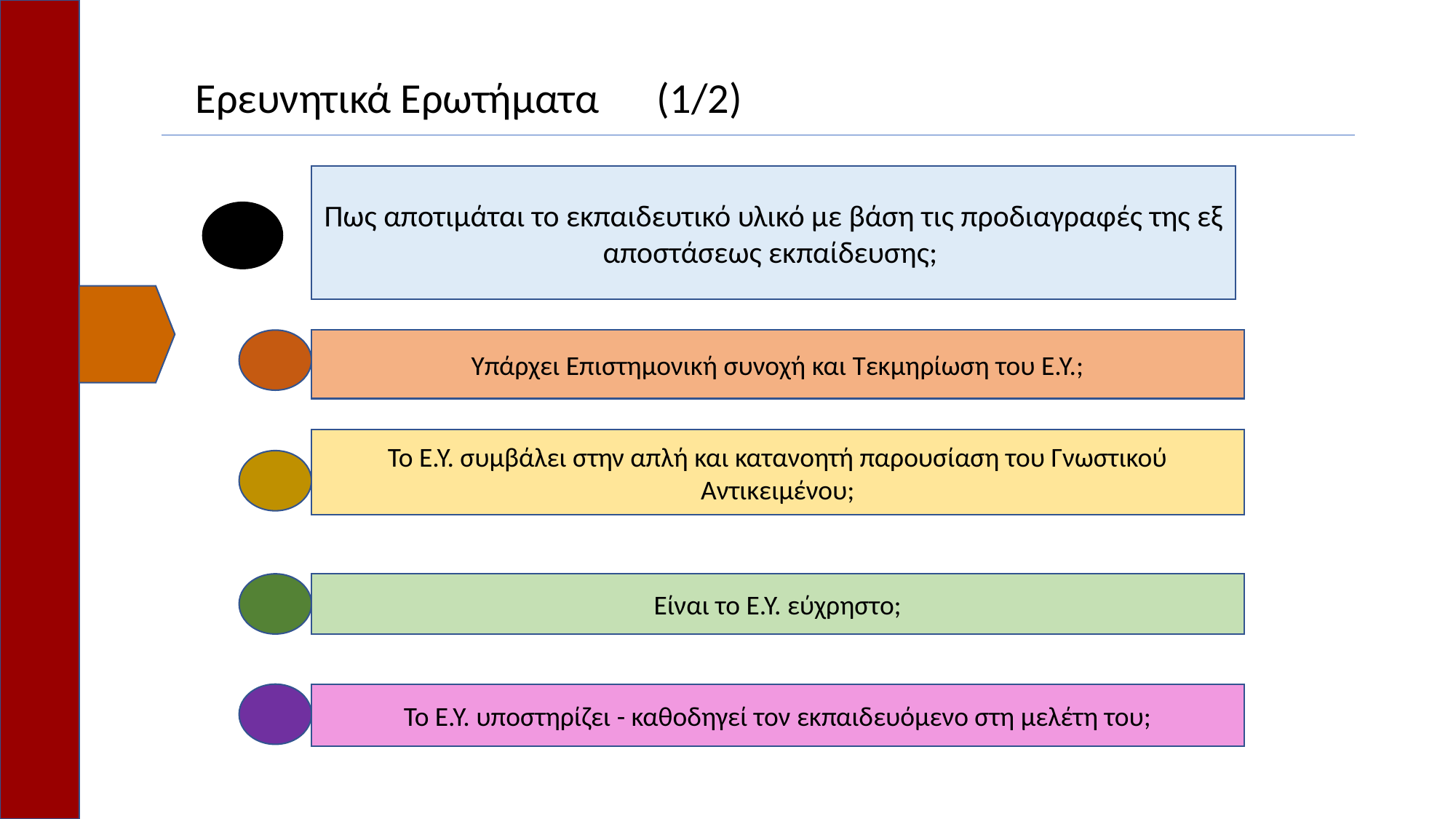

# Ερευνητικά Ερωτήματα      (1/2)
Πως αποτιμάται το εκπαιδευτικό υλικό με βάση τις προδιαγραφές της εξ αποστάσεως εκπαίδευσης;

Υπάρχει Επιστημονική συνοχή και Τεκμηρίωση του Ε.Υ.;

Το Ε.Υ. συμβάλει στην απλή και κατανοητή παρουσίαση του Γνωστικού Αντικειμένου;

Είναι το Ε.Υ. εύχρηστο;

Το Ε.Υ. υποστηρίζει - καθοδηγεί τον εκπαιδευόμενο στη μελέτη του;